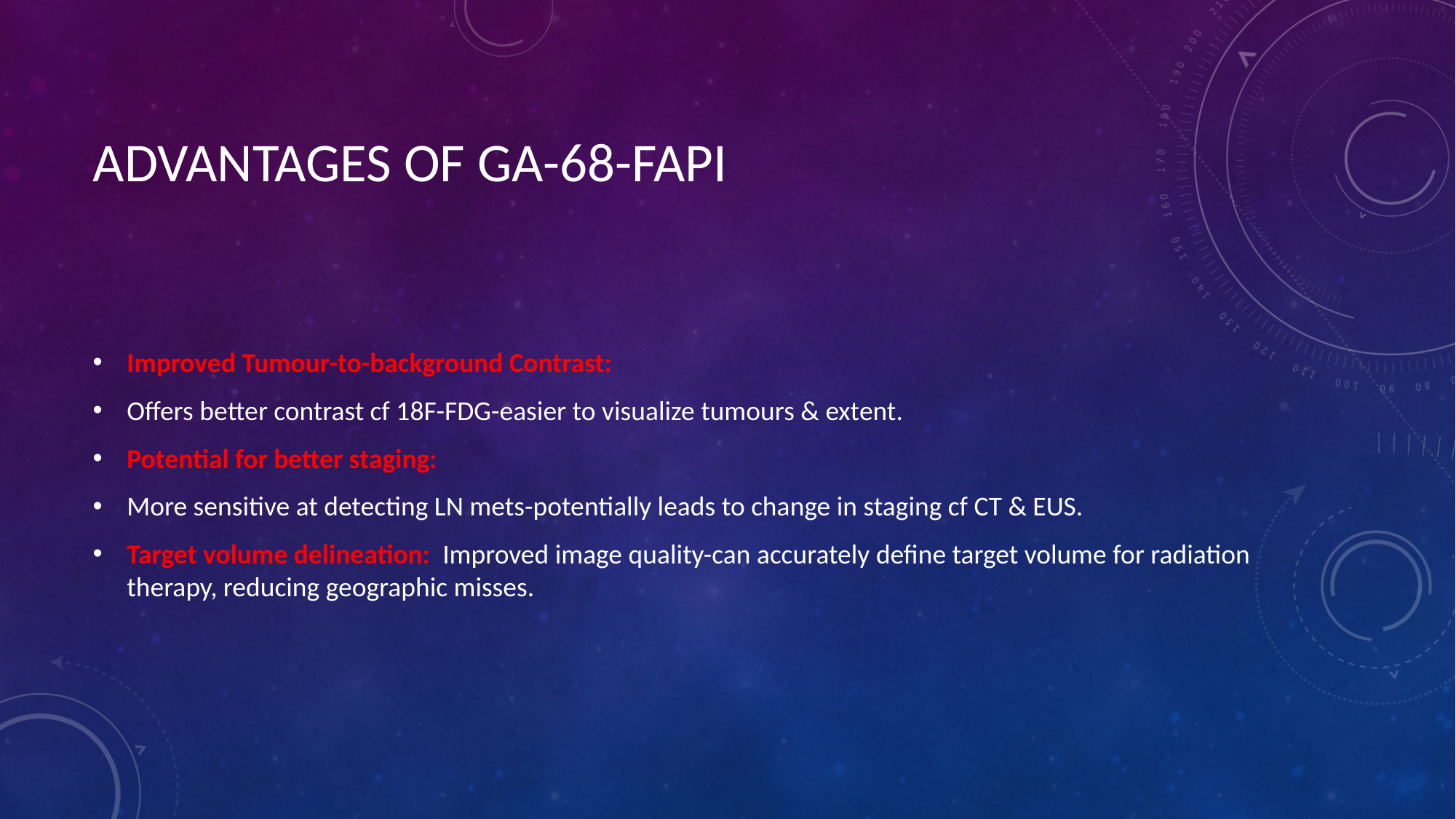

# Advantages of Ga-68-FAPI
Improved Tumour-to-background Contrast:
Offers better contrast cf 18F-FDG-easier to visualize tumours & extent.
Potential for better staging:
More sensitive at detecting LN mets-potentially leads to change in staging cf CT & EUS.
Target volume delineation:  Improved image quality-can accurately define target volume for radiation therapy, reducing geographic misses.